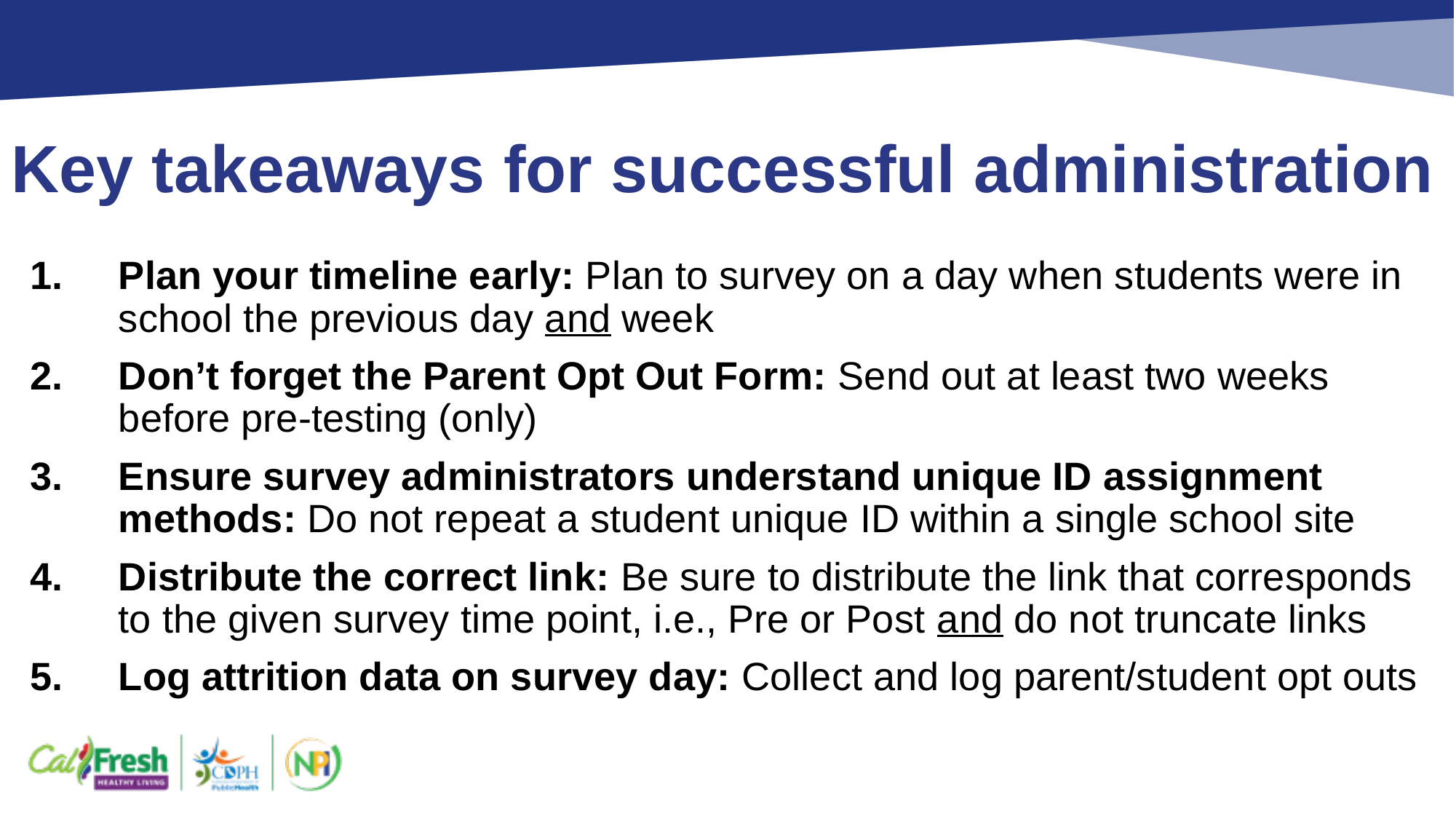

# Key takeaways for successful administration
Plan your timeline early: Plan to survey on a day when students were in school the previous day and week
Don’t forget the Parent Opt Out Form: Send out at least two weeks before pre-testing (only)
Ensure survey administrators understand unique ID assignment methods: Do not repeat a student unique ID within a single school site
Distribute the correct link: Be sure to distribute the link that corresponds to the given survey time point, i.e., Pre or Post and do not truncate links
Log attrition data on survey day: Collect and log parent/student opt outs